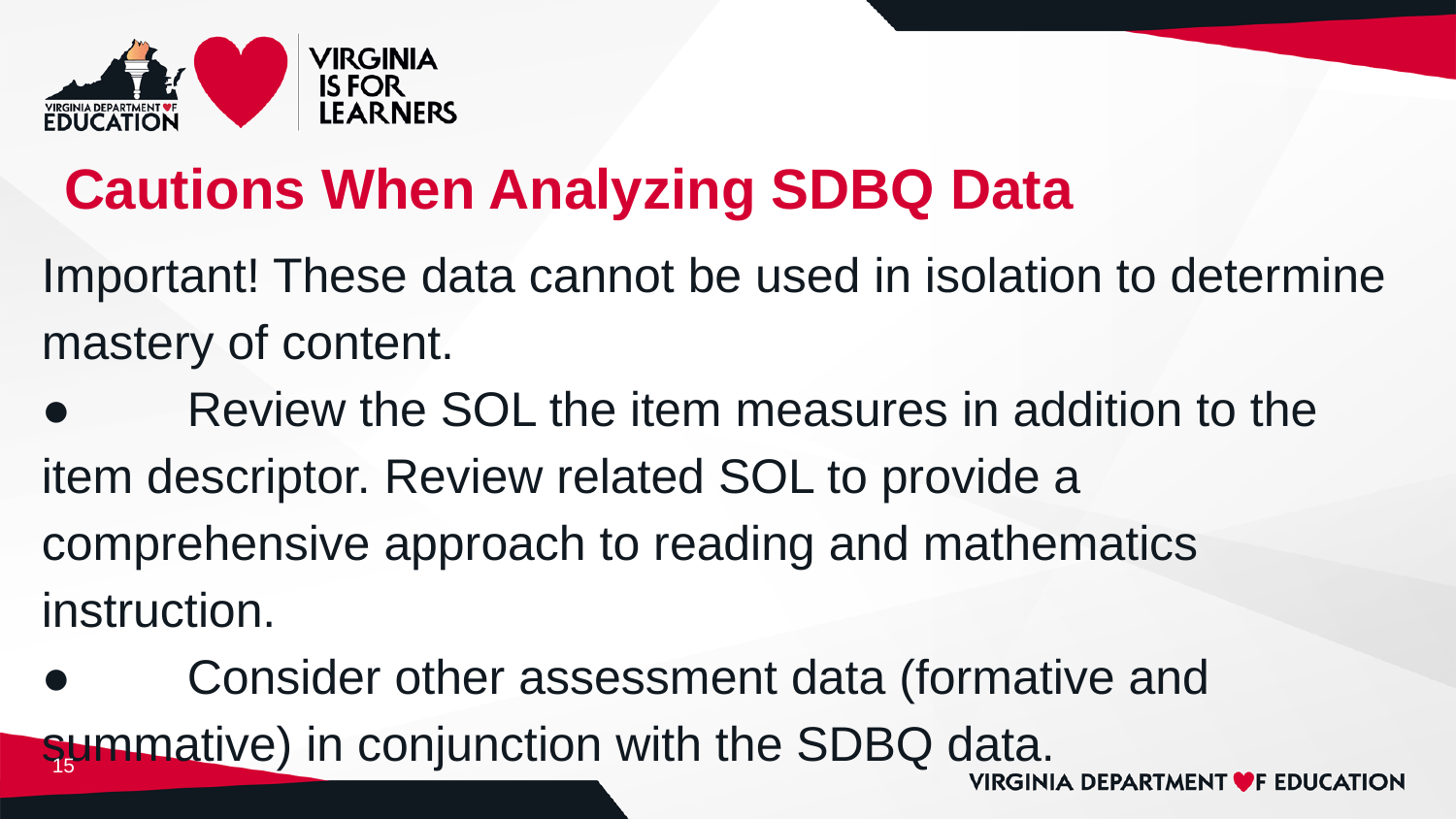

# Cautions When Analyzing SDBQ Data
Important! These data cannot be used in isolation to determine mastery of content.
●	Review the SOL the item measures in addition to the item descriptor. Review related SOL to provide a comprehensive approach to reading and mathematics instruction.
●	Consider other assessment data (formative and summative) in conjunction with the SDBQ data.

15